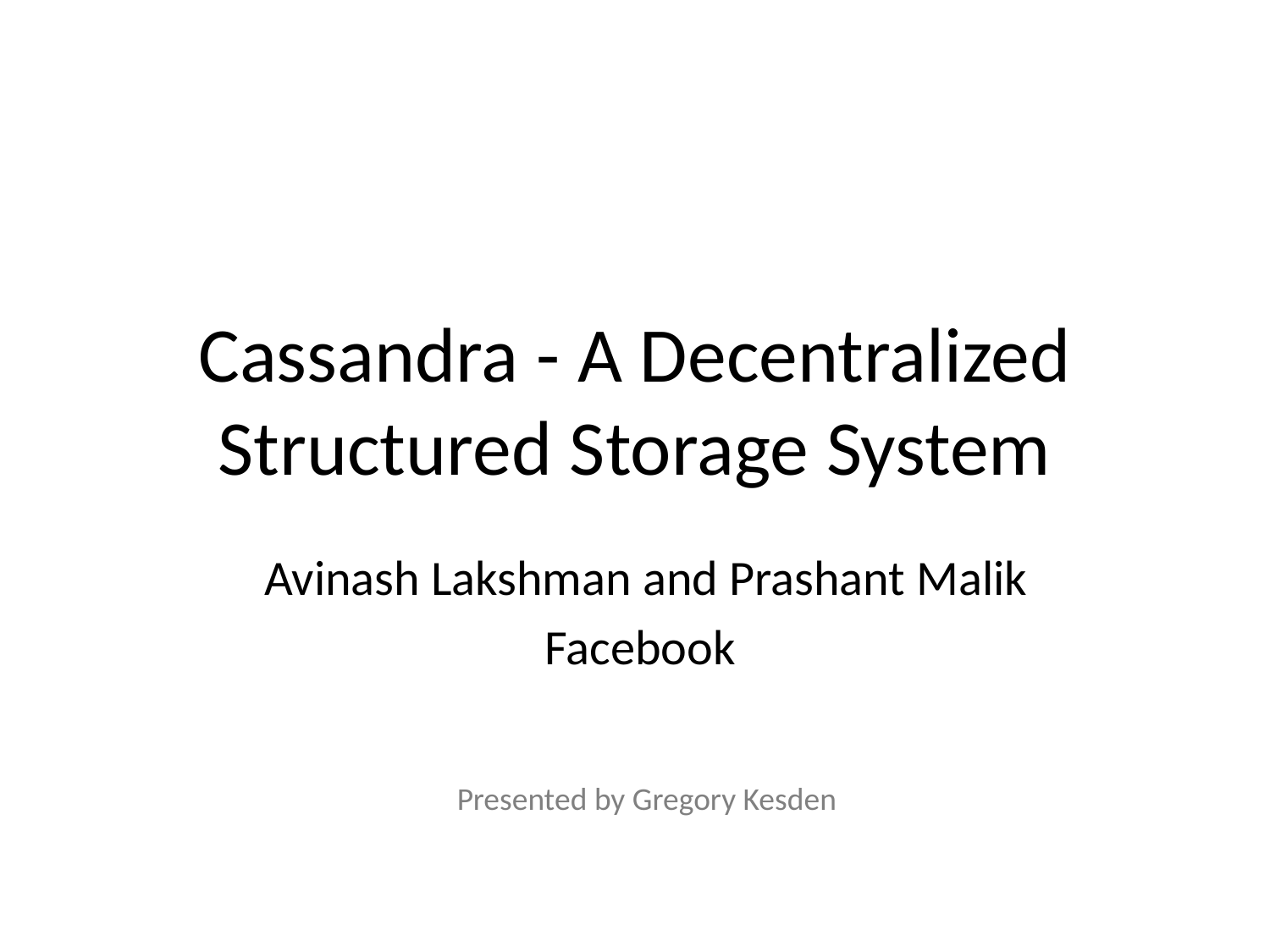

# Cassandra - A Decentralized Structured Storage System
 Avinash Lakshman and Prashant Malik
Facebook
Presented by Gregory Kesden